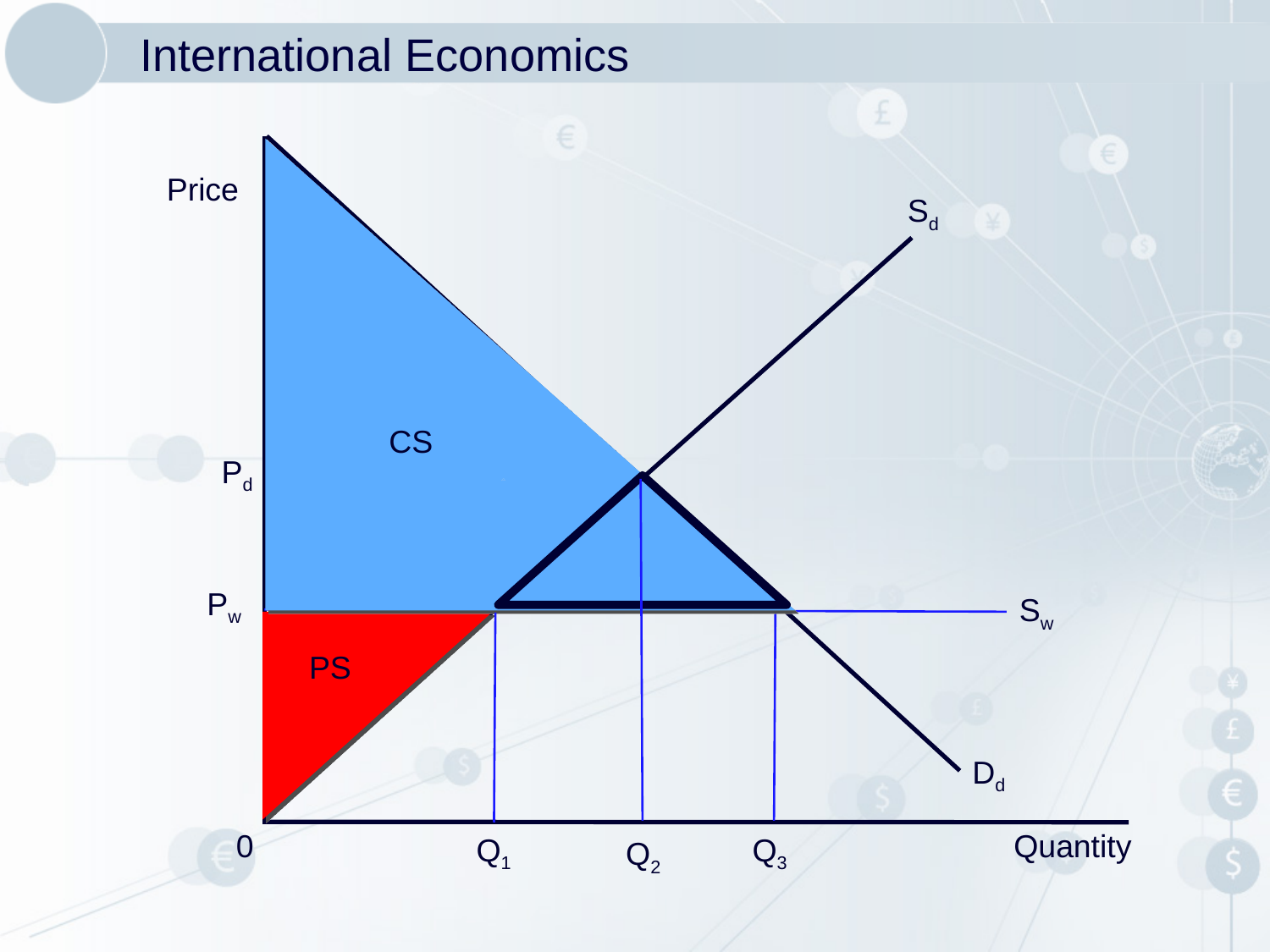

# International Economics

Price
Sd
CS
Pd

Pw
Sw

PS
Dd
0
Quantity
Q1
Q3
Q2